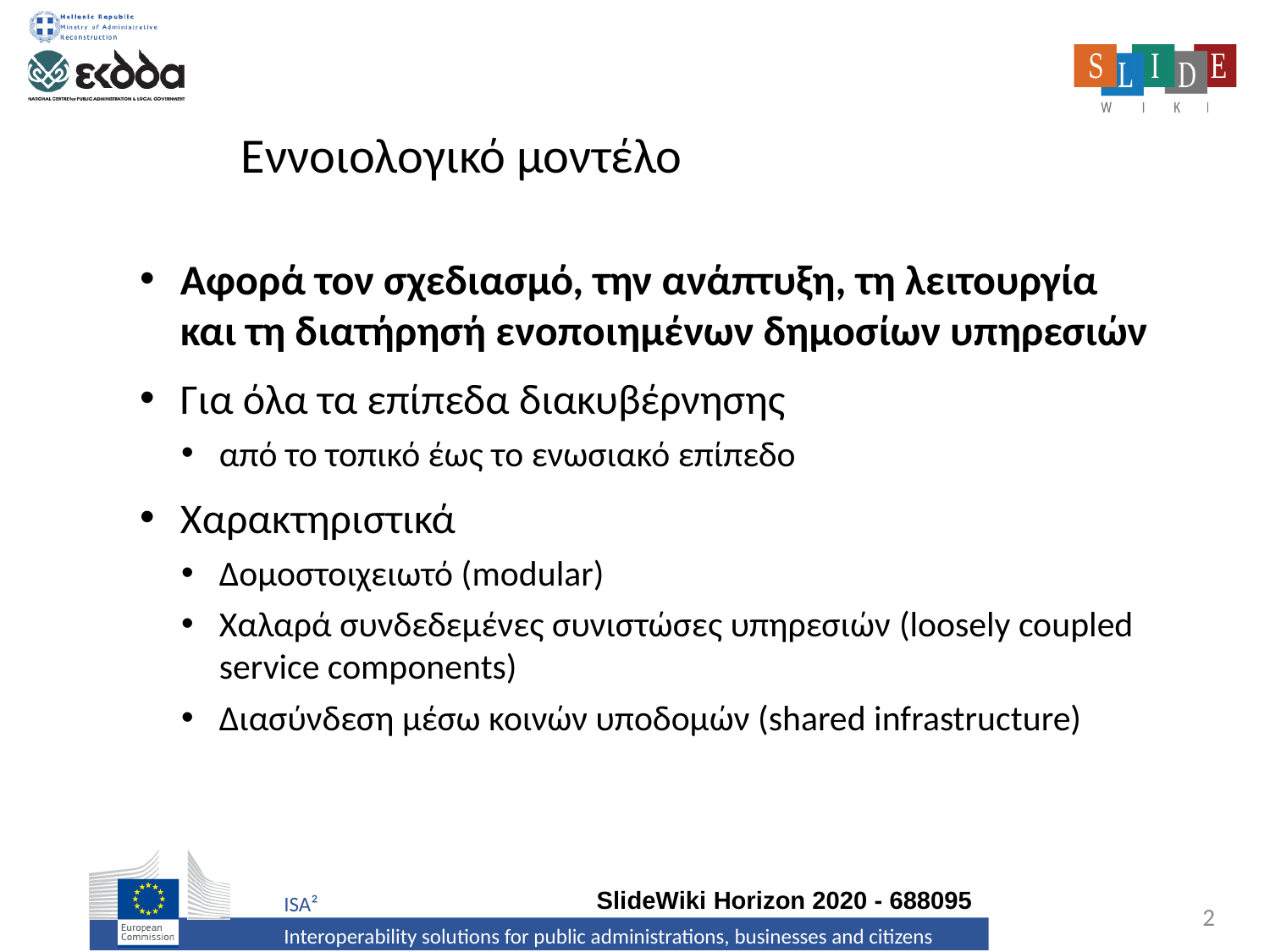

# Εννοιολογικό μοντέλο
Αφορά τον σχεδιασμό, την ανάπτυξη, τη λειτουργία και τη διατήρησή ενοποιημένων δημοσίων υπηρεσιών
Για όλα τα επίπεδα διακυβέρνησης
από το τοπικό έως το ενωσιακό επίπεδο
Χαρακτηριστικά
Δομοστοιχειωτό (modular)
Χαλαρά συνδεδεμένες συνιστώσες υπηρεσιών (loosely coupled service components)
Διασύνδεση μέσω κοινών υποδομών (shared infrastructure)

2